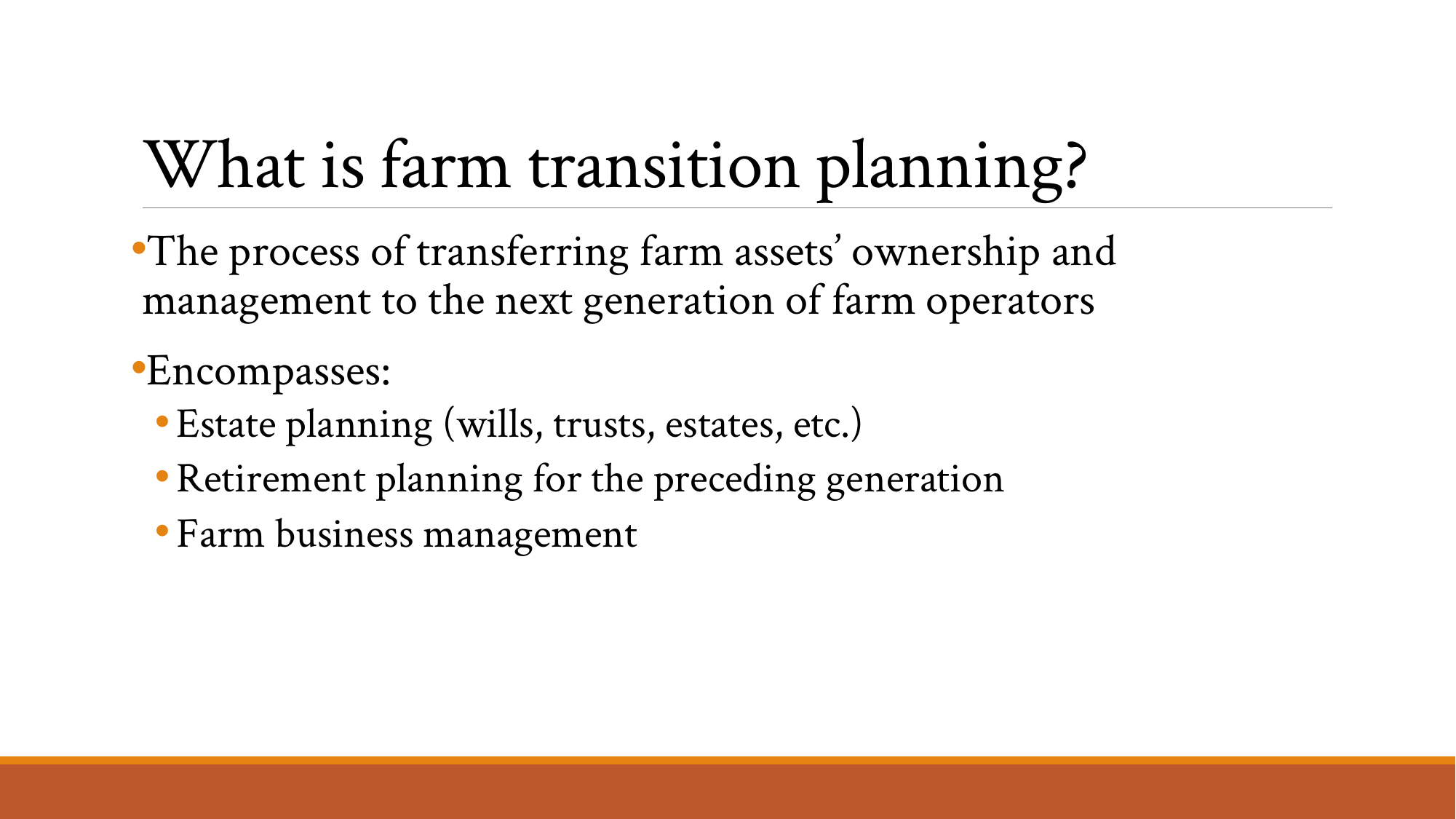

# What is farm transition planning?
The process of transferring farm assets’ ownership and management to the next generation of farm operators
Encompasses:
Estate planning (wills, trusts, estates, etc.)
Retirement planning for the preceding generation
Farm business management